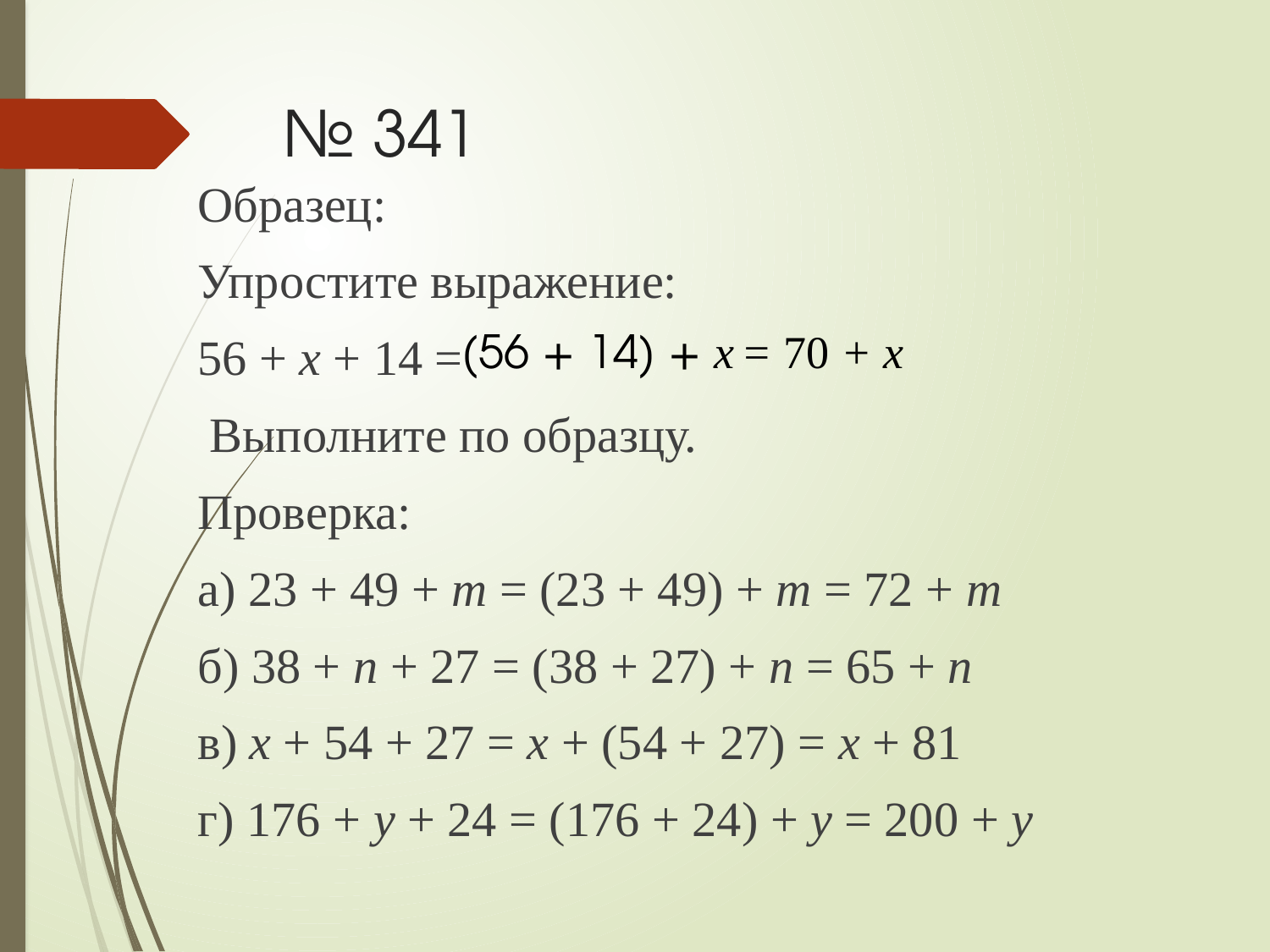

# № 341
Образец:
Упростите выражение:
56 + х + 14 =
 Выполните по образцу.
Проверка:
а) 23 + 49 + m = (23 + 49) + m = 72 + m
б) 38 + n + 27 = (38 + 27) + n = 65 + n
в) x + 54 + 27 = x + (54 + 27) = x + 81
г) 176 + y + 24 = (176 + 24) + y = 200 + y
(56 + 14) + х
= 70 + х